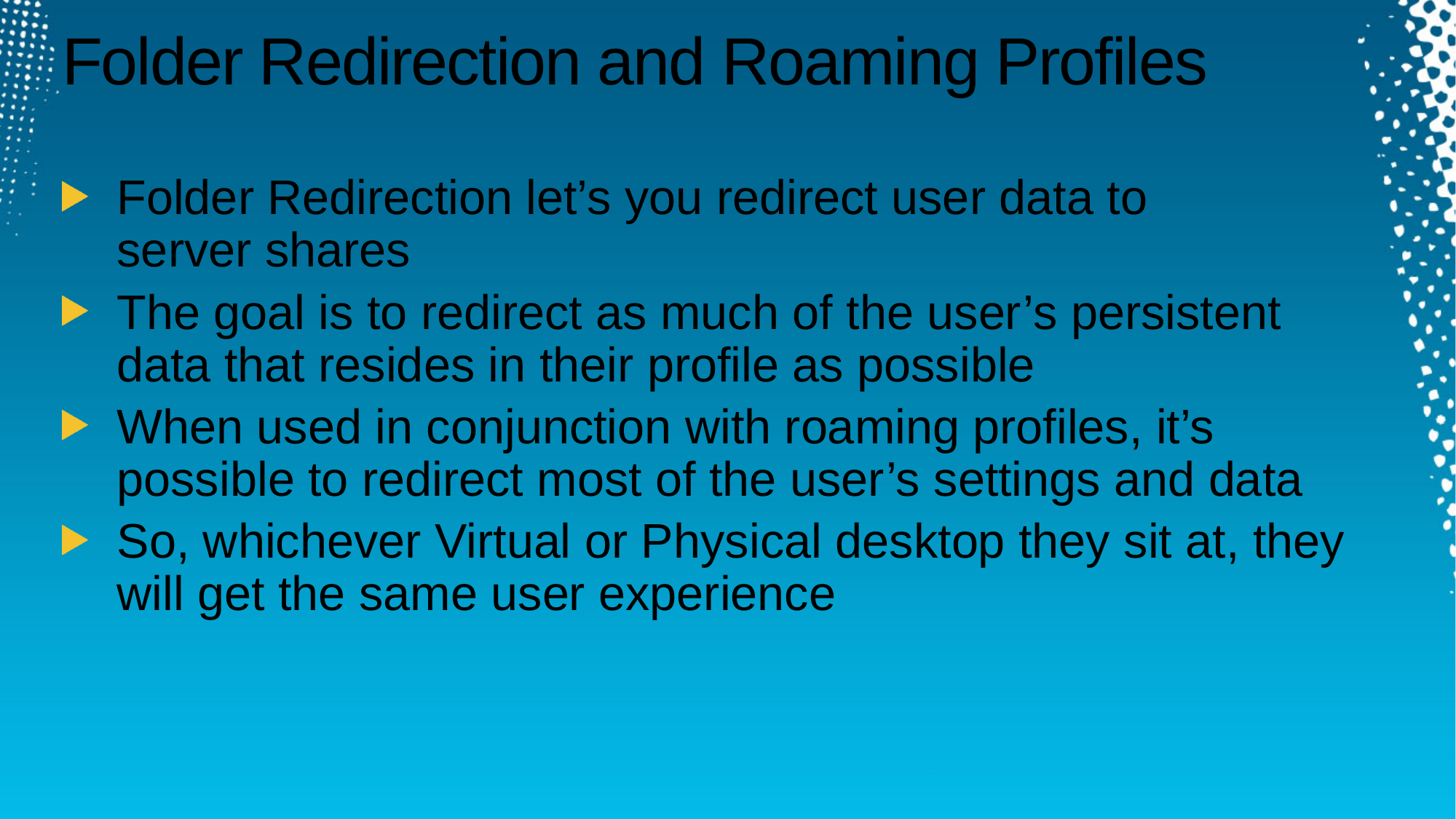

# Folder Redirection and Roaming Profiles
Folder Redirection let’s you redirect user data to
server shares
The goal is to redirect as much of the user’s persistent
data that resides in their profile as possible
When used in conjunction with roaming profiles, it’s possible to redirect most of the user’s settings and data
So, whichever Virtual or Physical desktop they sit at, they will get the same user experience